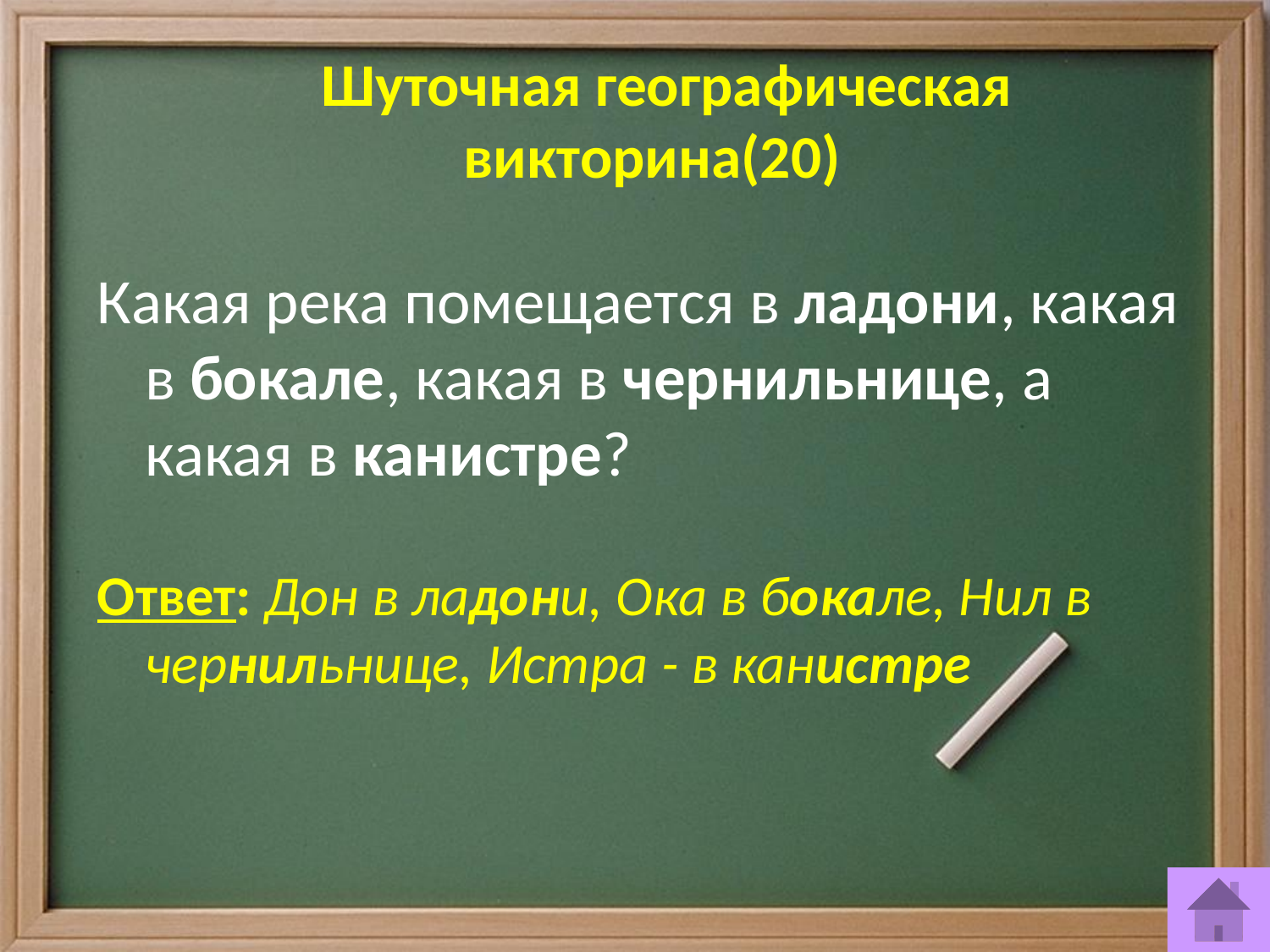

# Шуточная географическая викторина(20)
Какая река помещается в ладони, какая в бокале, какая в чернильнице, а какая в канистре?

Ответ: Дон в ладони, Ока в бокале, Нил в чернильнице, Истра - в канистре